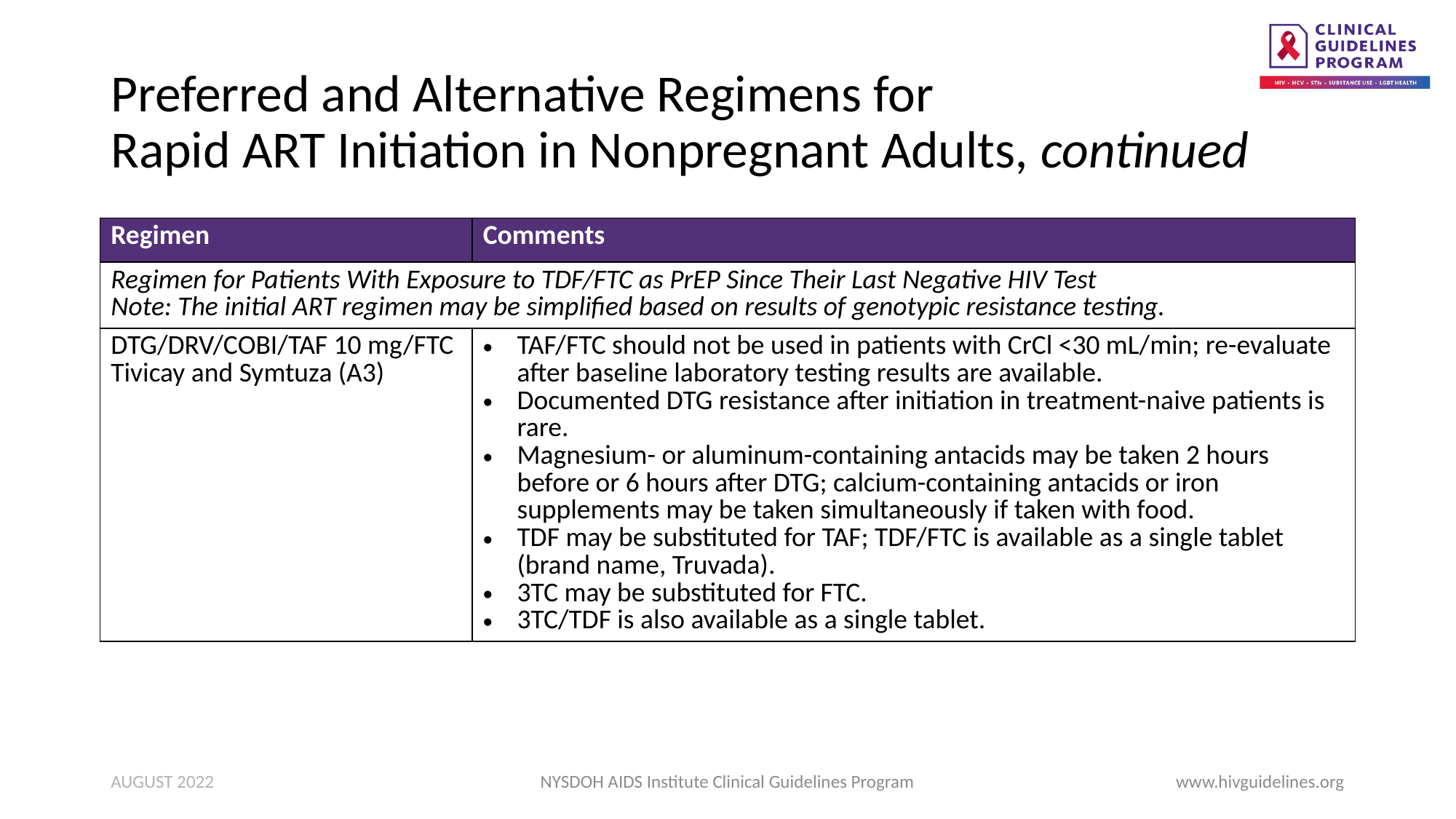

# Preferred and Alternative Regimens for Rapid ART Initiation in Nonpregnant Adults, continued
| Regimen | Comments |
| --- | --- |
| Regimen for Patients With Exposure to TDF/FTC as PrEP Since Their Last Negative HIV Test Note: The initial ART regimen may be simplified based on results of genotypic resistance testing. |  |
| DTG/DRV/COBI/TAF 10 mg/FTC Tivicay and Symtuza (A3) | TAF/FTC should not be used in patients with CrCl <30 mL/min; re-evaluate after baseline laboratory testing results are available. Documented DTG resistance after initiation in treatment-naive patients is rare. Magnesium- or aluminum-containing antacids may be taken 2 hours before or 6 hours after DTG; calcium-containing antacids or iron supplements may be taken simultaneously if taken with food. TDF may be substituted for TAF; TDF/FTC is available as a single tablet (brand name, Truvada). 3TC may be substituted for FTC. 3TC/TDF is also available as a single tablet. |
AUGUST 2022
NYSDOH AIDS Institute Clinical Guidelines Program
www.hivguidelines.org